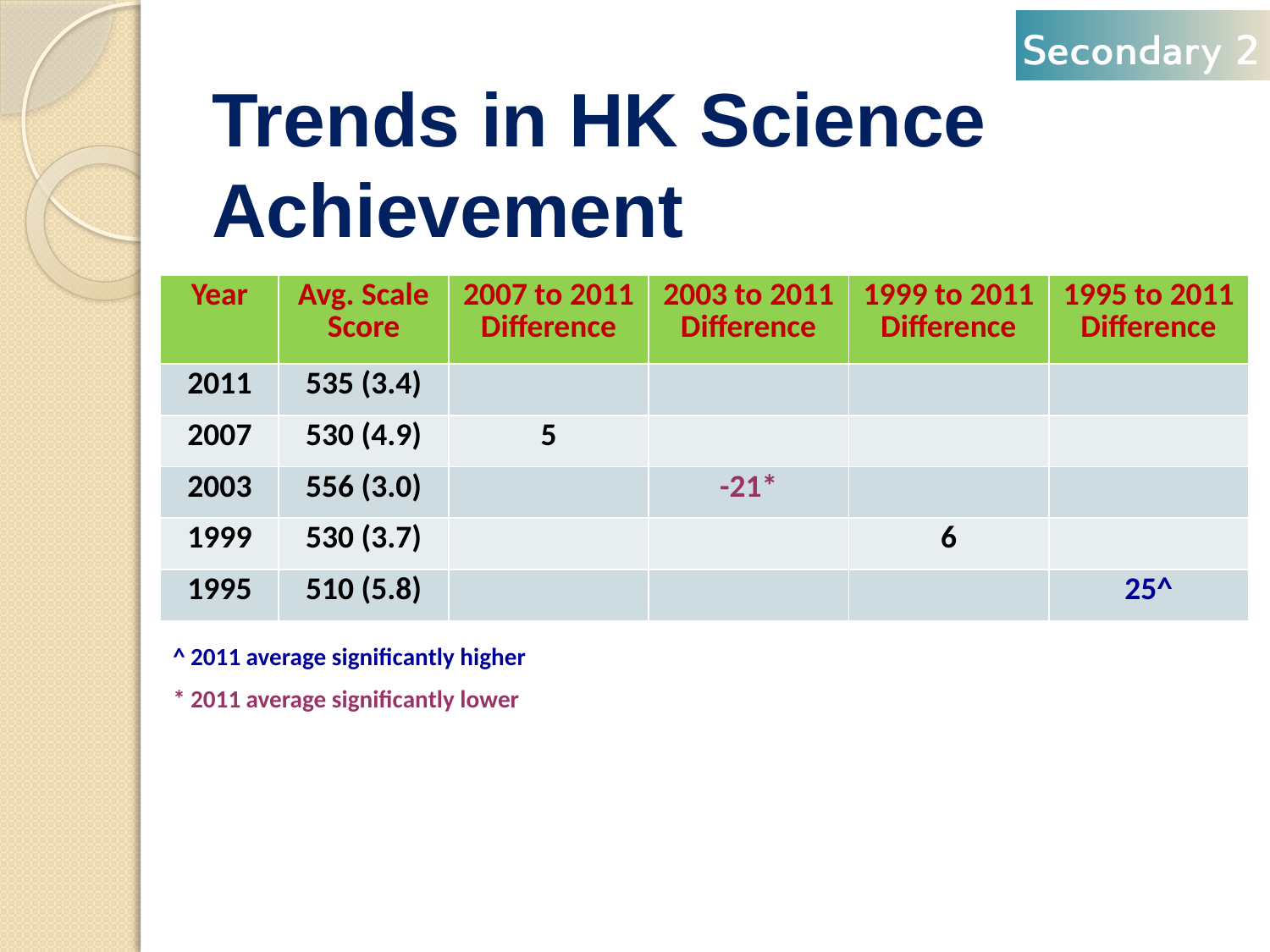

Secondary 2
# Trends in HK Science Achievement
| Year | Avg. Scale Score | 2007 to 2011 Difference | 2003 to 2011 Difference | 1999 to 2011 Difference | 1995 to 2011 Difference |
| --- | --- | --- | --- | --- | --- |
| 2011 | 535 (3.4) |  |  |  |  |
| 2007 | 530 (4.9) | 5 |  |  |  |
| 2003 | 556 (3.0) |  | -21\* |  |  |
| 1999 | 530 (3.7) |  |  | 6 |  |
| 1995 | 510 (5.8) |  |  |  | 25^ |
^ 2011 average significantly higher
* 2011 average significantly lower